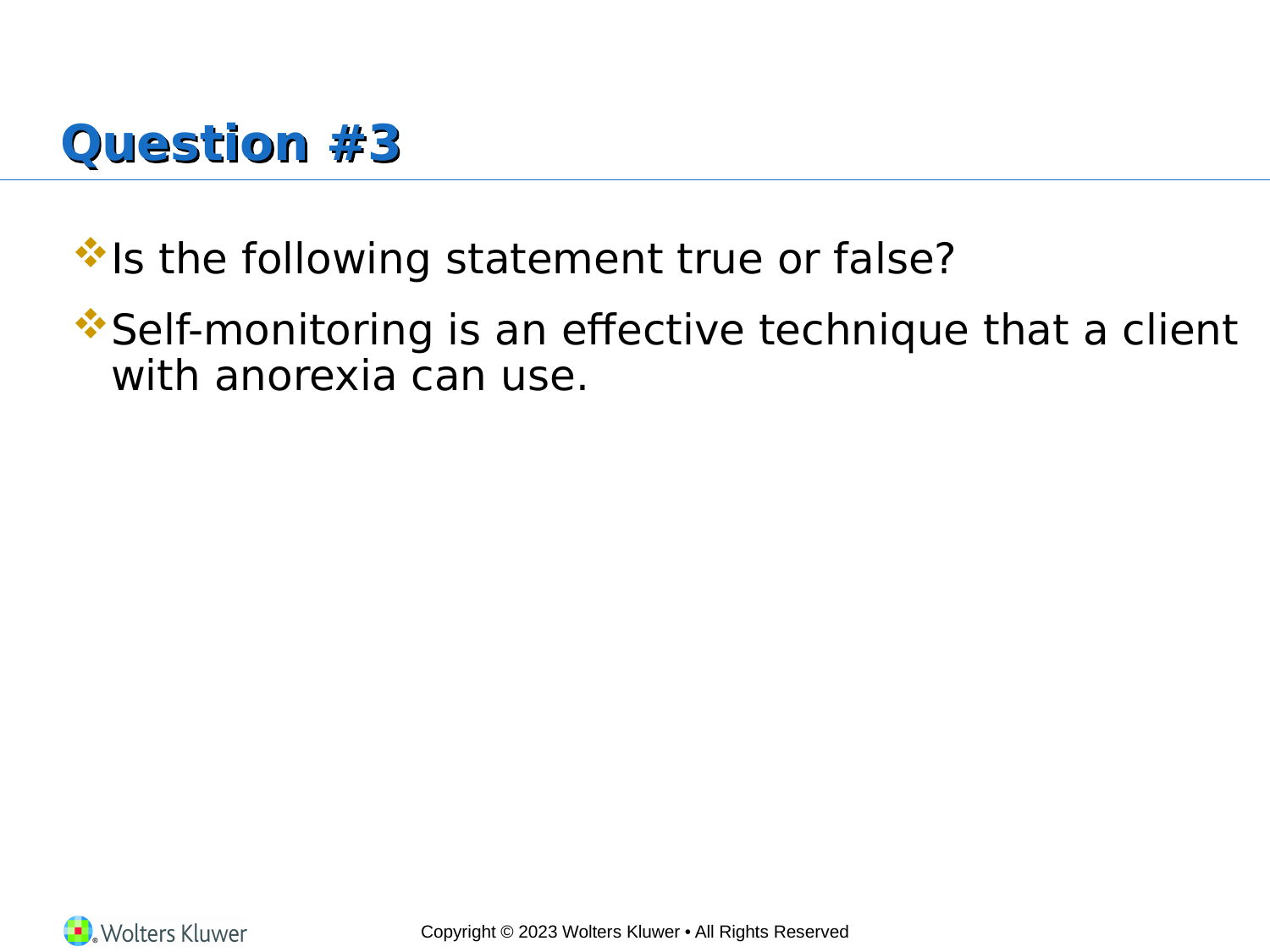

# Question #3
Is the following statement true or false?
Self-monitoring is an effective technique that a client with anorexia can use.